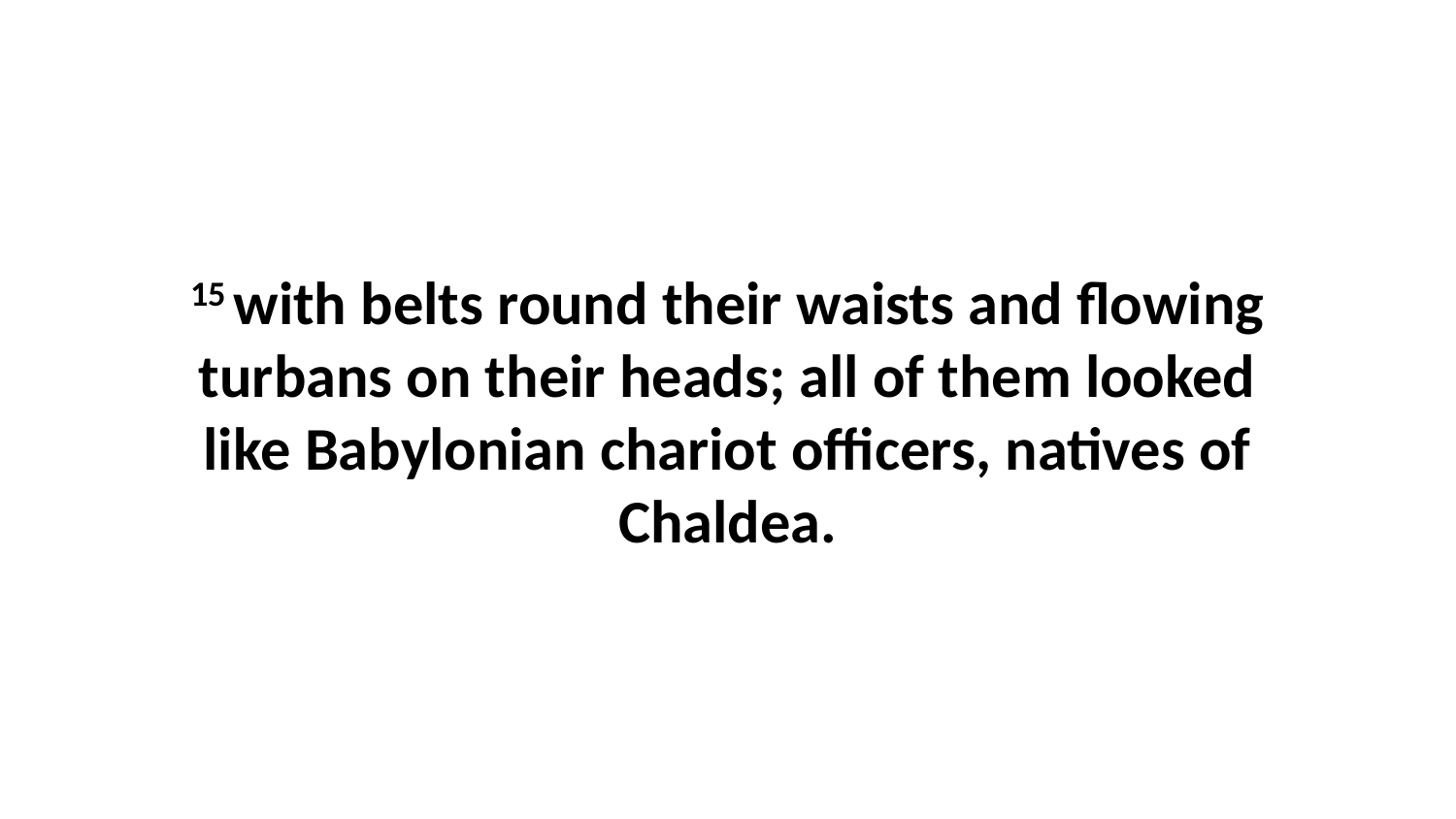

15 with belts round their waists and flowing turbans on their heads; all of them looked like Babylonian chariot officers, natives of Chaldea.